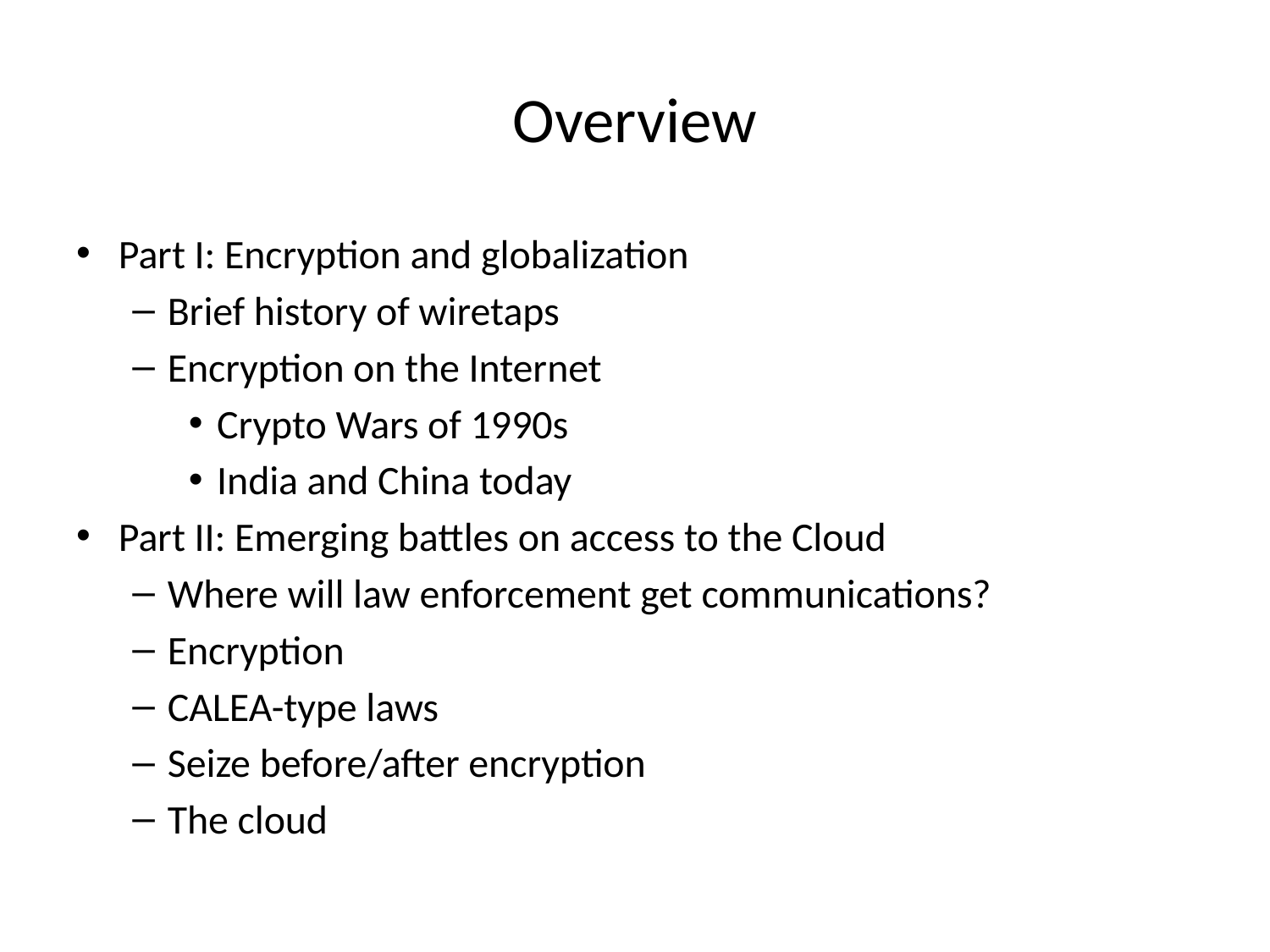

# Overview
Part I: Encryption and globalization
Brief history of wiretaps
Encryption on the Internet
Crypto Wars of 1990s
India and China today
Part II: Emerging battles on access to the Cloud
Where will law enforcement get communications?
Encryption
CALEA-type laws
Seize before/after encryption
The cloud